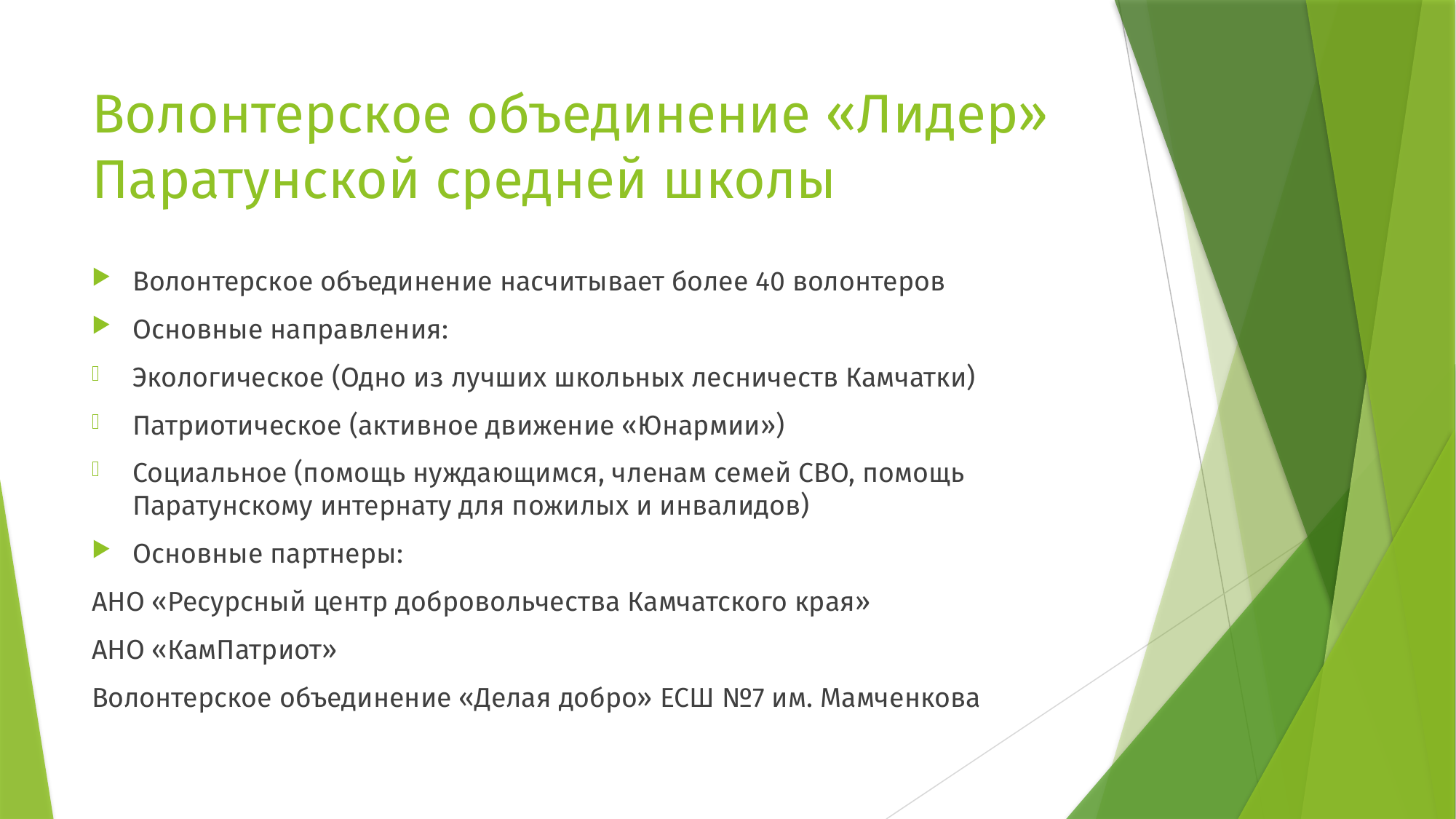

# Волонтерское объединение «Лидер» Паратунской средней школы
Волонтерское объединение насчитывает более 40 волонтеров
Основные направления:
Экологическое (Одно из лучших школьных лесничеств Камчатки)
Патриотическое (активное движение «Юнармии»)
Социальное (помощь нуждающимся, членам семей СВО, помощь Паратунскому интернату для пожилых и инвалидов)
Основные партнеры:
АНО «Ресурсный центр добровольчества Камчатского края»
АНО «КамПатриот»
Волонтерское объединение «Делая добро» ЕСШ №7 им. Мамченкова